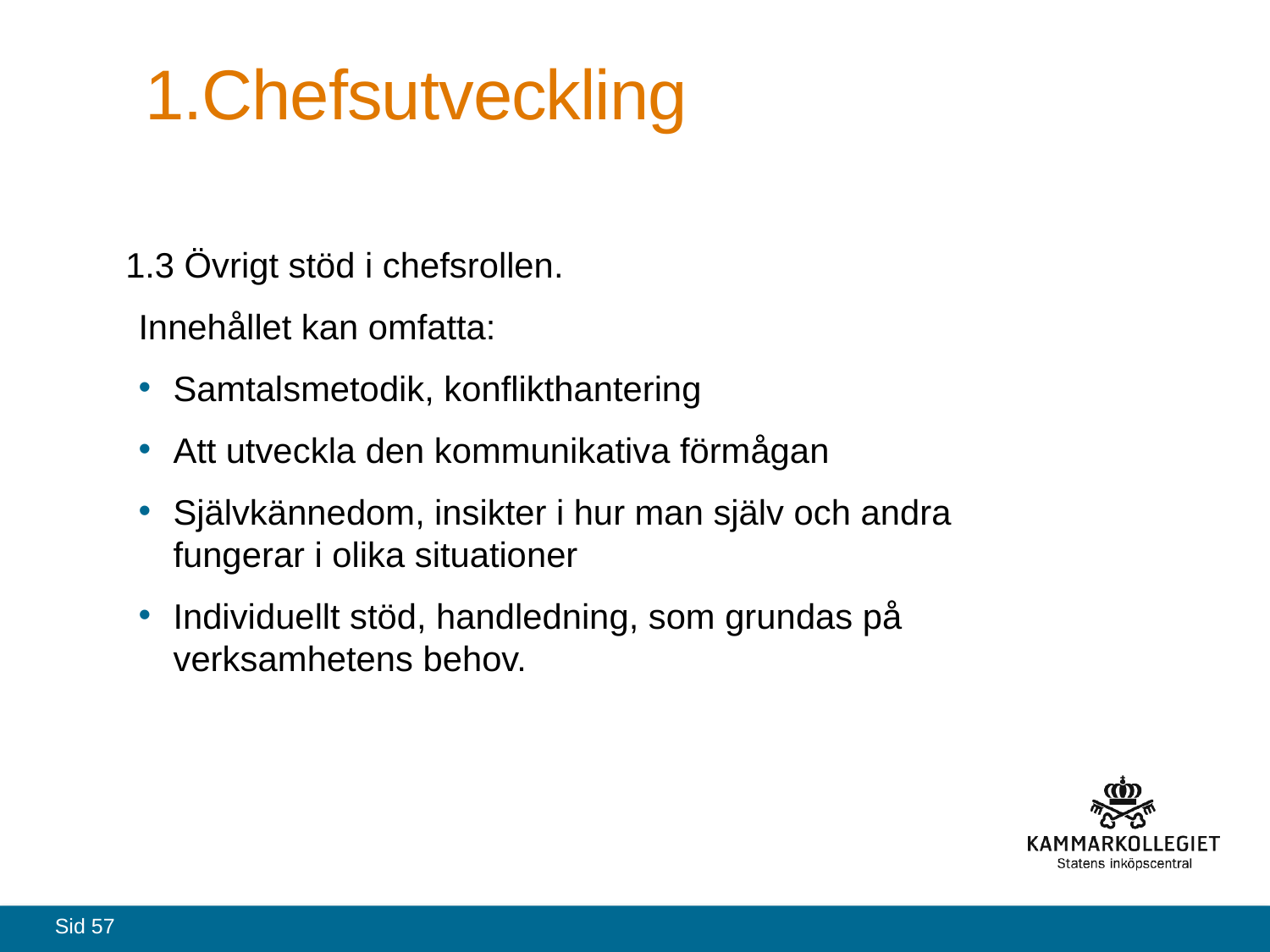

# 1.Chefsutveckling

1.3 Övrigt stöd i chefsrollen.
Innehållet kan omfatta:
Samtalsmetodik, konflikthantering
Att utveckla den kommunikativa förmågan
Självkännedom, insikter i hur man själv och andra fungerar i olika situationer
Individuellt stöd, handledning, som grundas på verksamhetens behov.